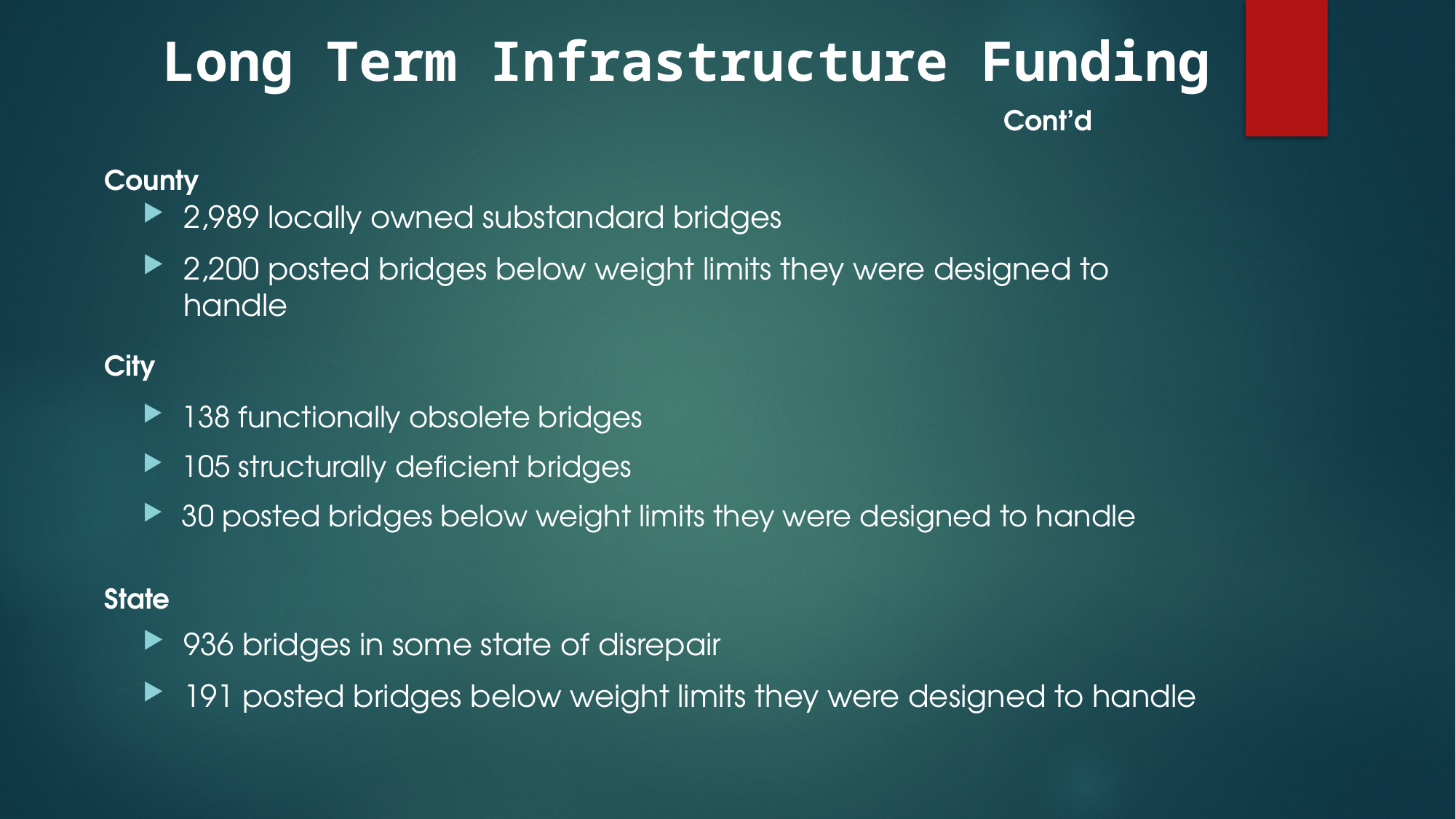

Long Term Infrastructure Funding
Cont’d
County
2,989 locally owned substandard bridges
2,200 posted bridges below weight limits they were designed to handle
City
138 functionally obsolete bridges
105 structurally deficient bridges
30 posted bridges below weight limits they were designed to handle

State
936 bridges in some state of disrepair
191 posted bridges below weight limits they were designed to handle